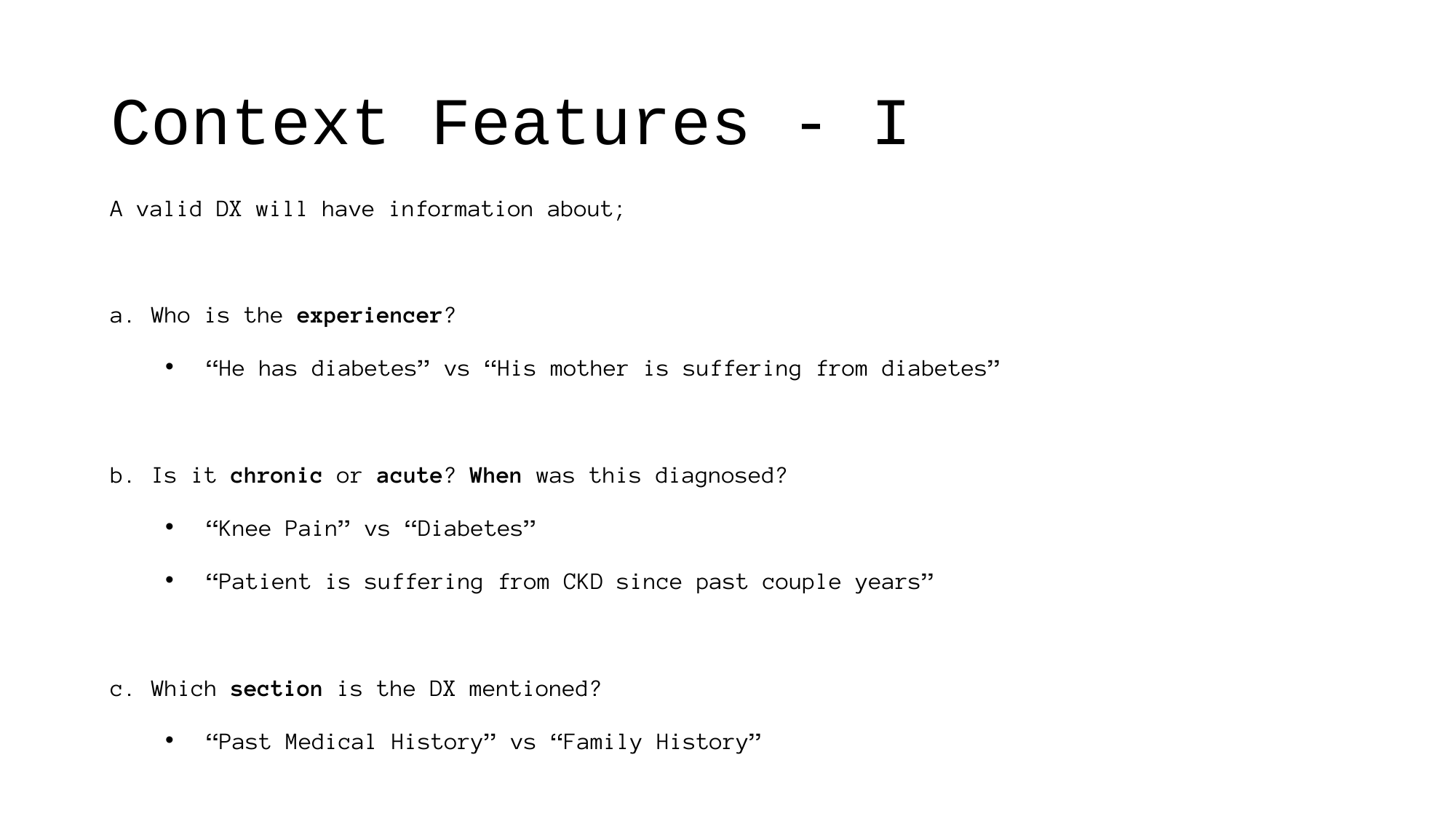

# Context Features - I
A valid DX will have information about;

Who is the experiencer?
“He has diabetes” vs “His mother is suffering from diabetes”

Is it chronic or acute? When was this diagnosed?
“Knee Pain” vs “Diabetes”
“Patient is suffering from CKD since past couple years”

Which section is the DX mentioned?
“Past Medical History” vs “Family History”